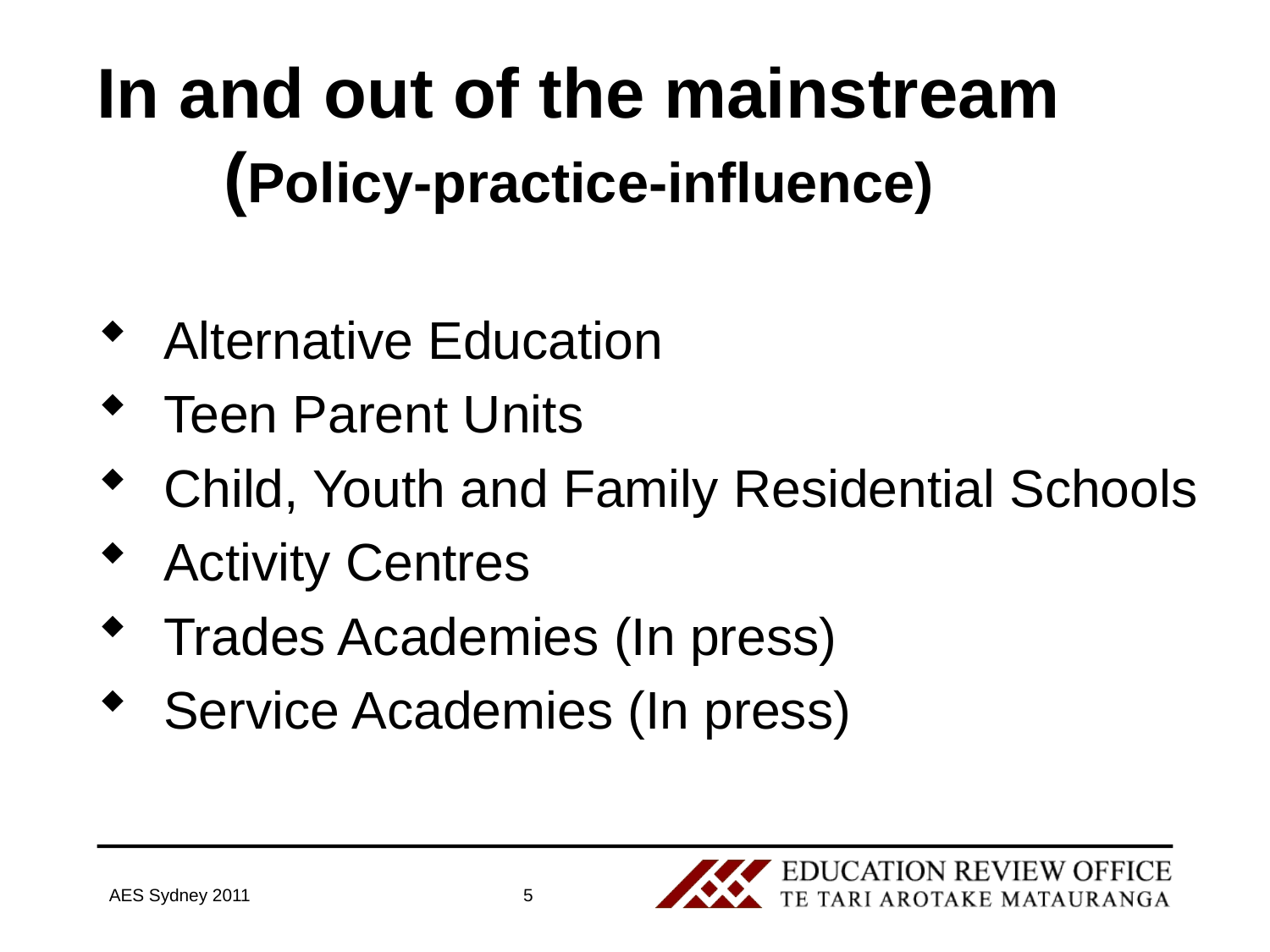

# In and out of the mainstream (Policy-practice-influence)

Alternative Education
Teen Parent Units
Child, Youth and Family Residential Schools
Activity Centres
Trades Academies (In press)
Service Academies (In press)